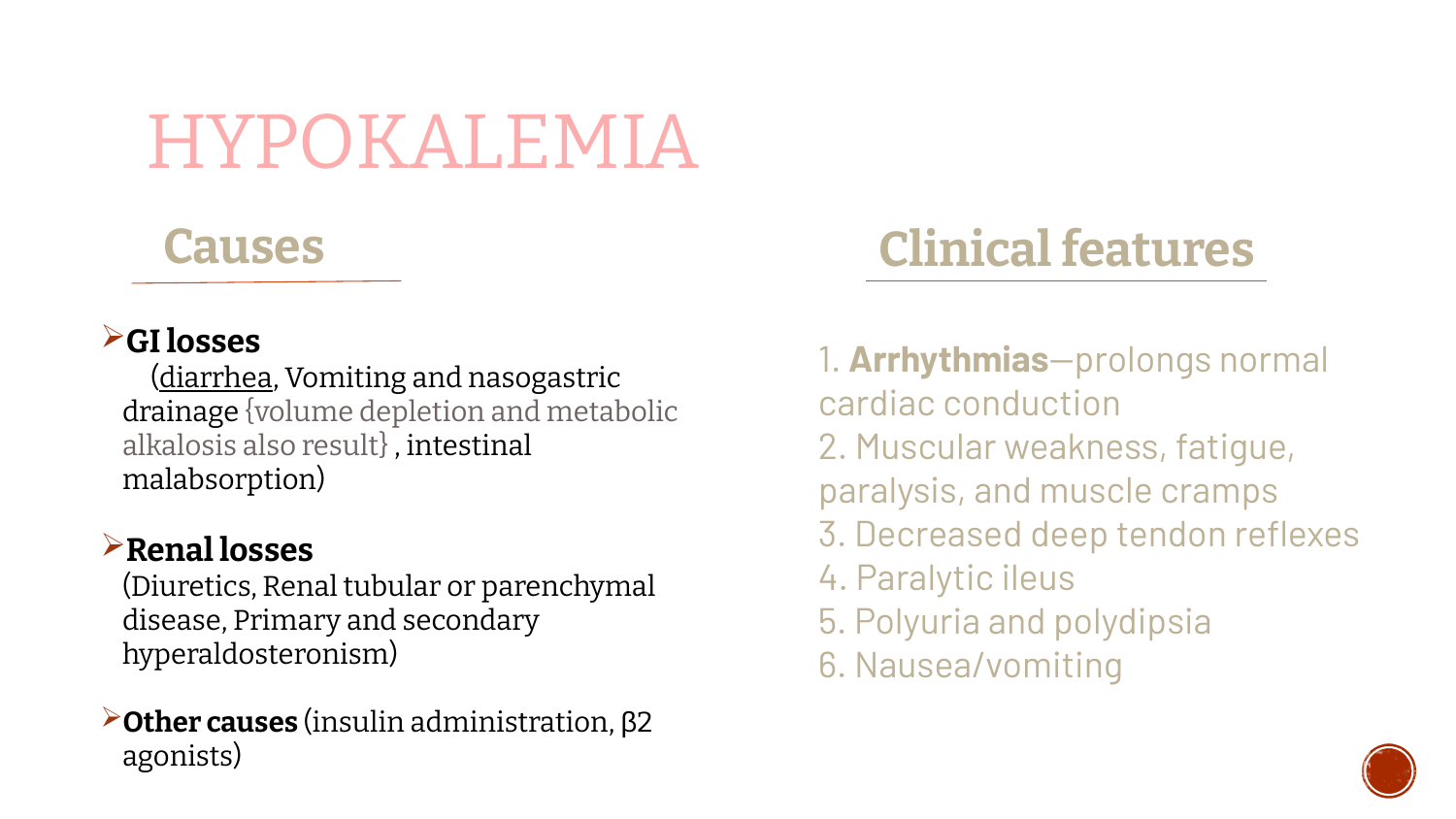

# Hypokalemia
Causes
Clinical features
GI losses
         (diarrhea, Vomiting and nasogastric drainage {volume depletion and metabolic alkalosis also result} , intestinal malabsorption)

Renal losses
(Diuretics, Renal tubular or parenchymal disease, Primary and secondary hyperaldosteronism)

Other causes (insulin administration, β2 agonists)
1. Arrhythmias—prolongs normal cardiac conduction
2. Muscular weakness, fatigue, paralysis, and muscle cramps
3. Decreased deep tendon reflexes
4. Paralytic ileus
5. Polyuria and polydipsia
6. Nausea/vomiting